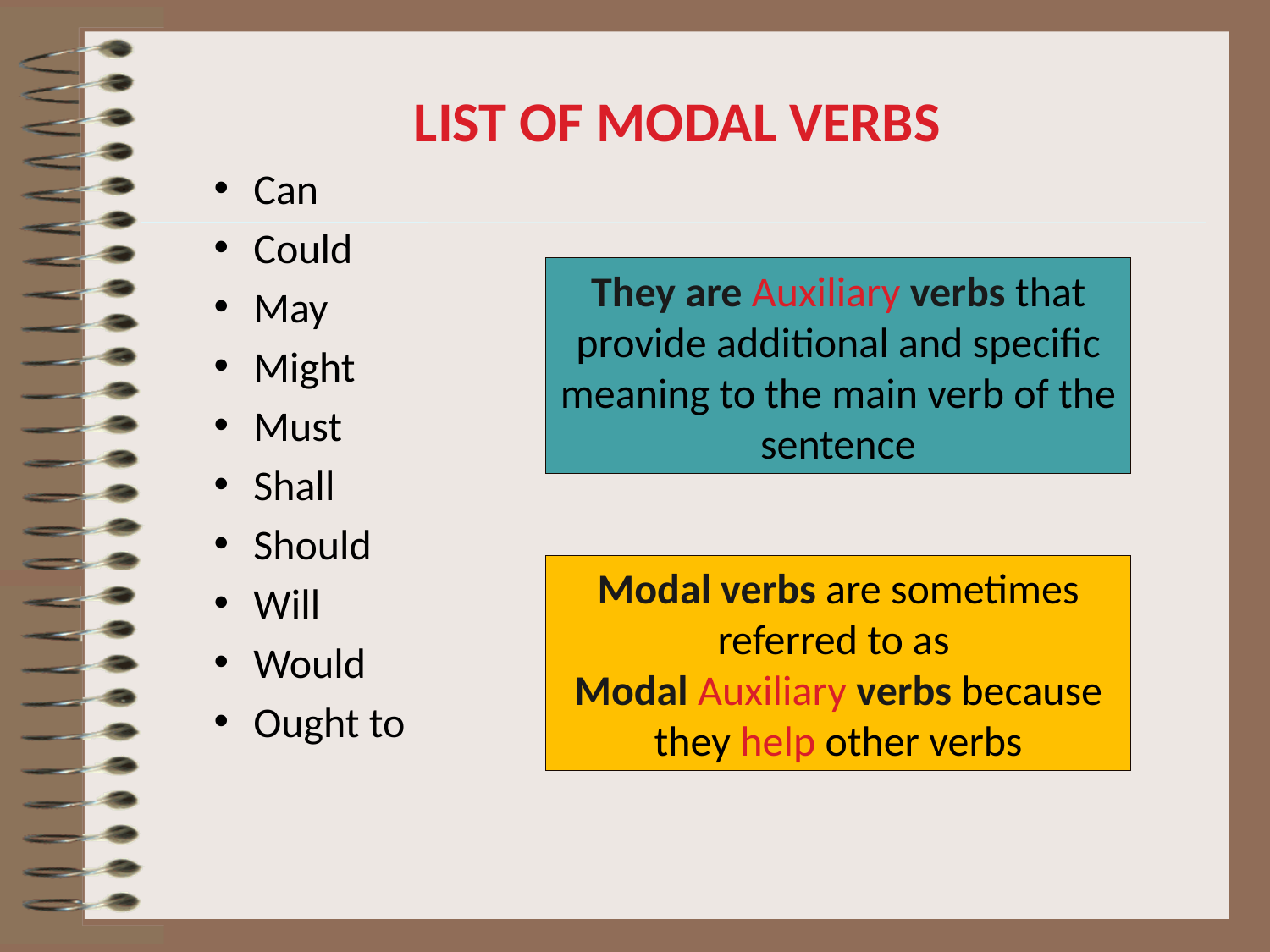

#
LIST OF MODAL VERBS
Can
Could
May
Might
Must
Shall
Should
Will
Would
Ought to

They are Auxiliary verbs that provide additional and specific meaning to the main verb of the sentence
Modal verbs are sometimes referred to as
Modal Auxiliary verbs because they help other verbs